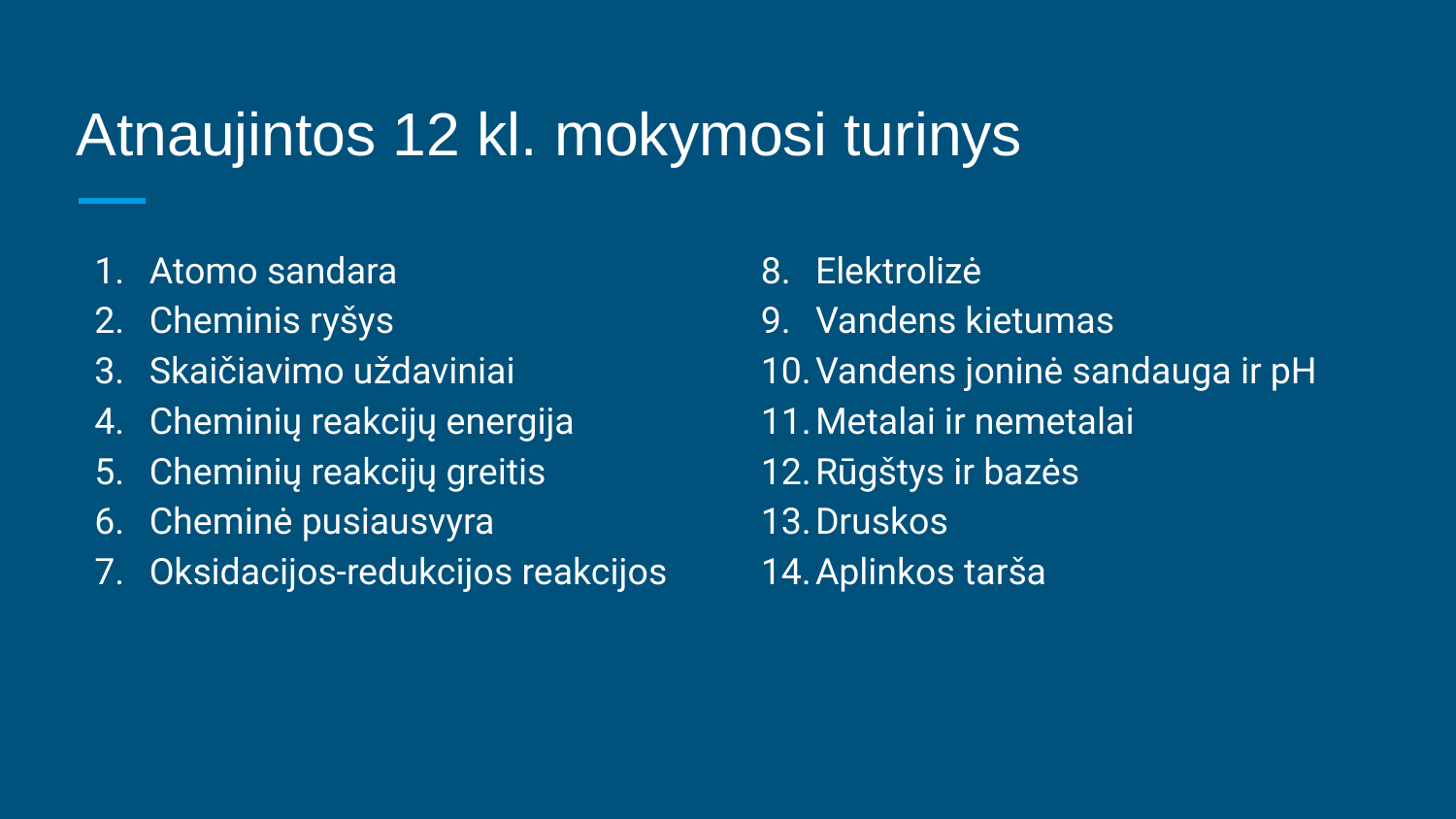

# Atnaujintos 12 kl. mokymosi turinys
Atomo sandara
Cheminis ryšys
Skaičiavimo uždaviniai
Cheminių reakcijų energija
Cheminių reakcijų greitis
Cheminė pusiausvyra
Oksidacijos-redukcijos reakcijos

Elektrolizė
Vandens kietumas
Vandens joninė sandauga ir pH
Metalai ir nemetalai
Rūgštys ir bazės
Druskos
Aplinkos tarša